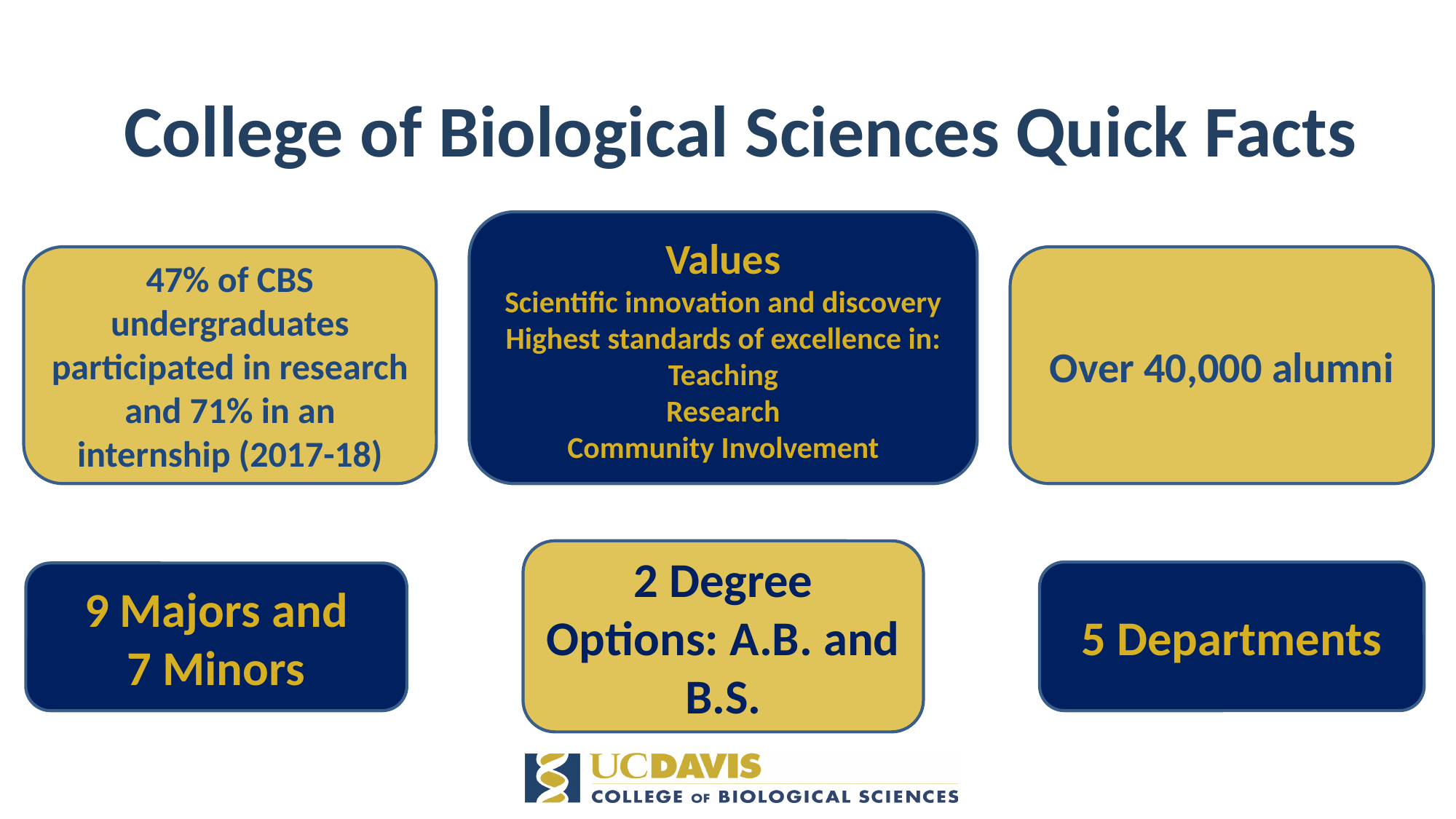

# College of Biological Sciences Quick Facts
Values
Scientific innovation and discovery
Highest standards of excellence in:
Teaching
Research
Community Involvement
47% of CBS undergraduates participated in research and 71% in an internship (2017-18)
Over 40,000 alumni
2 Degree Options: A.B. and B.S.
5 Departments
9 Majors and
7 Minors